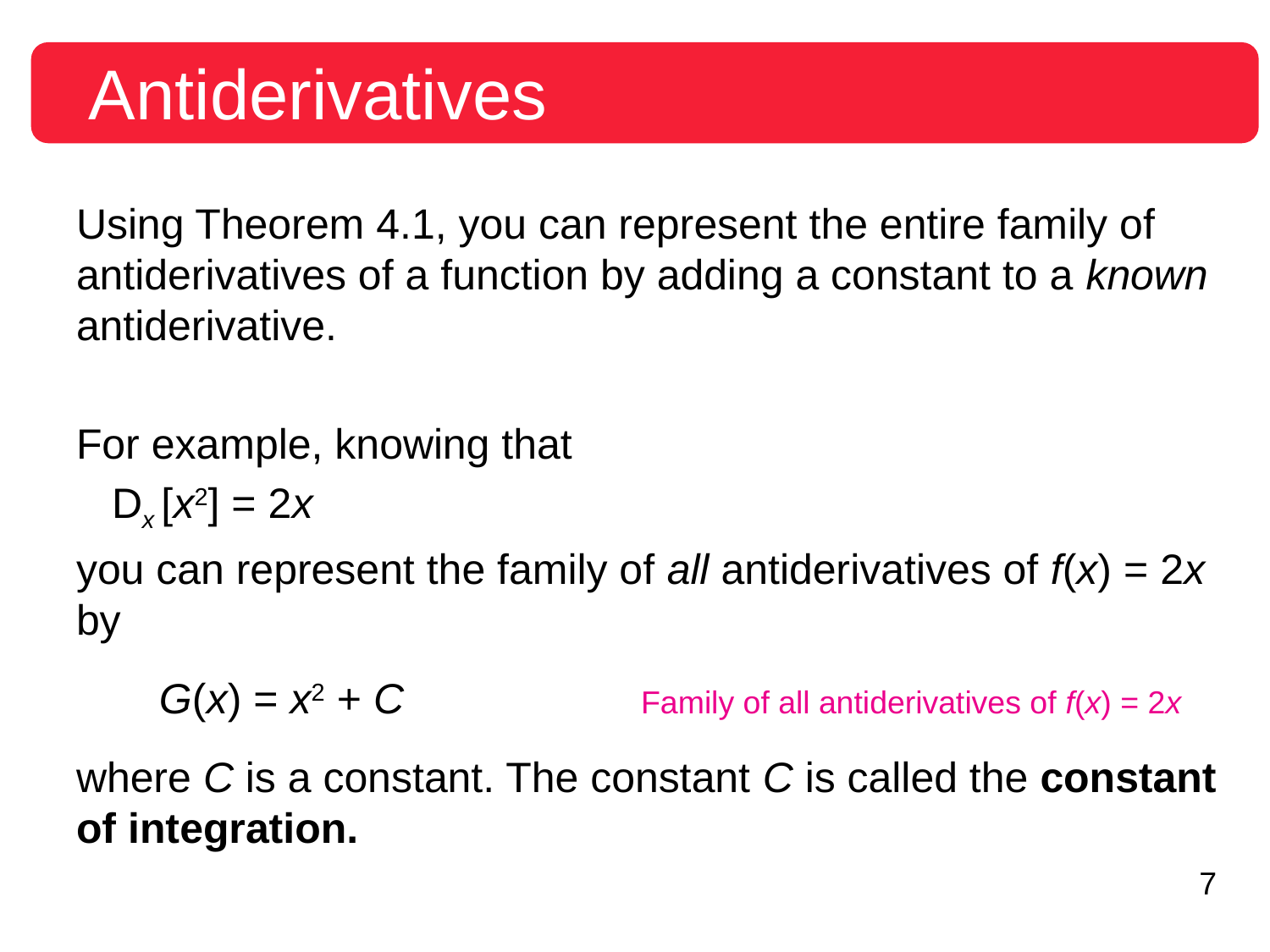

# Antiderivatives
Using Theorem 4.1, you can represent the entire family of antiderivatives of a function by adding a constant to a known antiderivative.

For example, knowing that
   Dx [x2] = 2x
you can represent the family of all antiderivatives of f(x) = 2x by

       G(x) = x2 + C                    Family of all antiderivatives of f(x) = 2x

where C is a constant. The constant C is called the constant of integration.